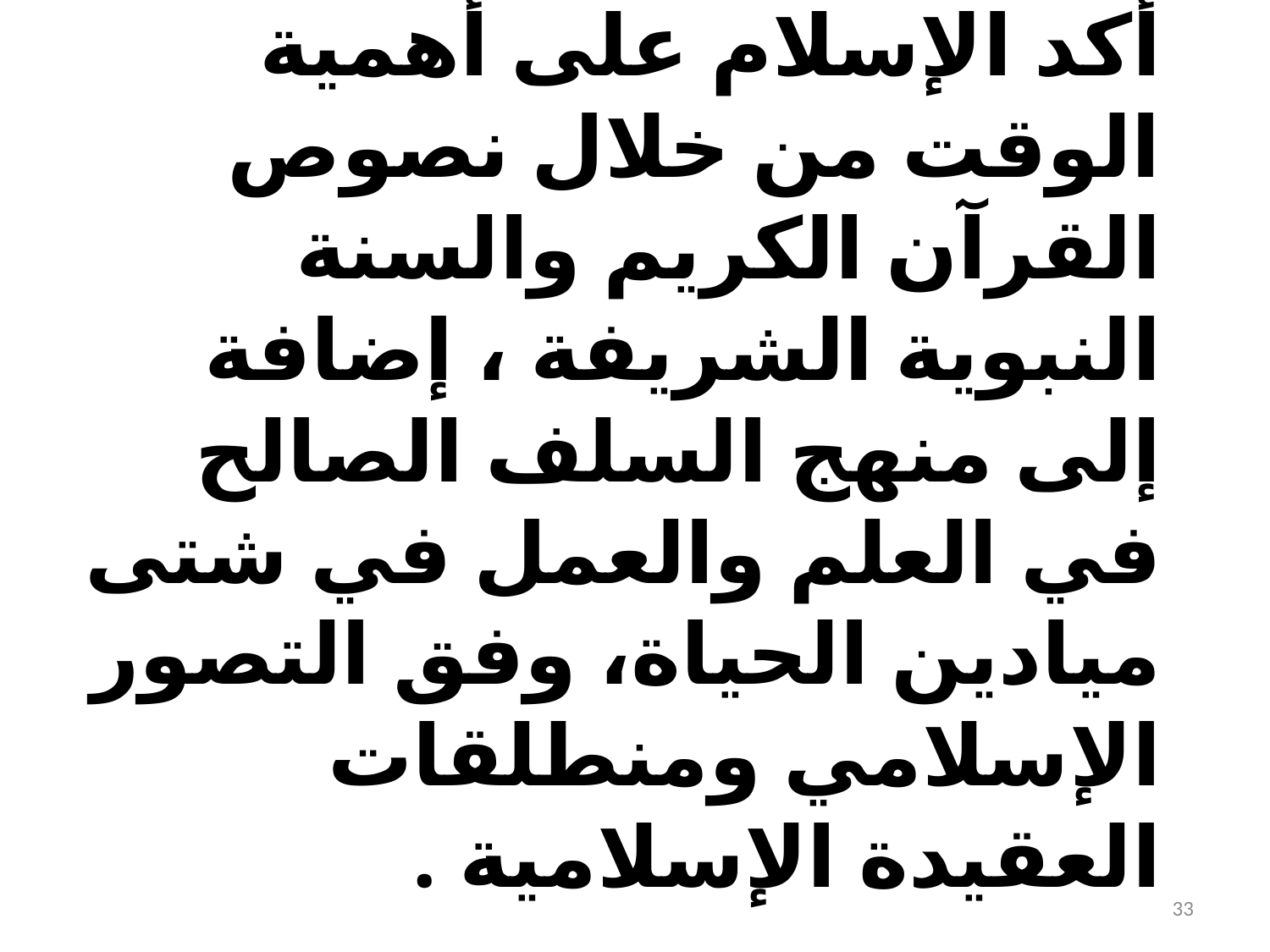

- أهمية الوقت :
أكد الإسلام على أهمية الوقت من خلال نصوص القرآن الكريم والسنة النبوية الشريفة ، إضافة إلى منهج السلف الصالح في العلم والعمل في شتى ميادين الحياة، وفق التصور الإسلامي ومنطلقات العقيدة الإسلامية .
33